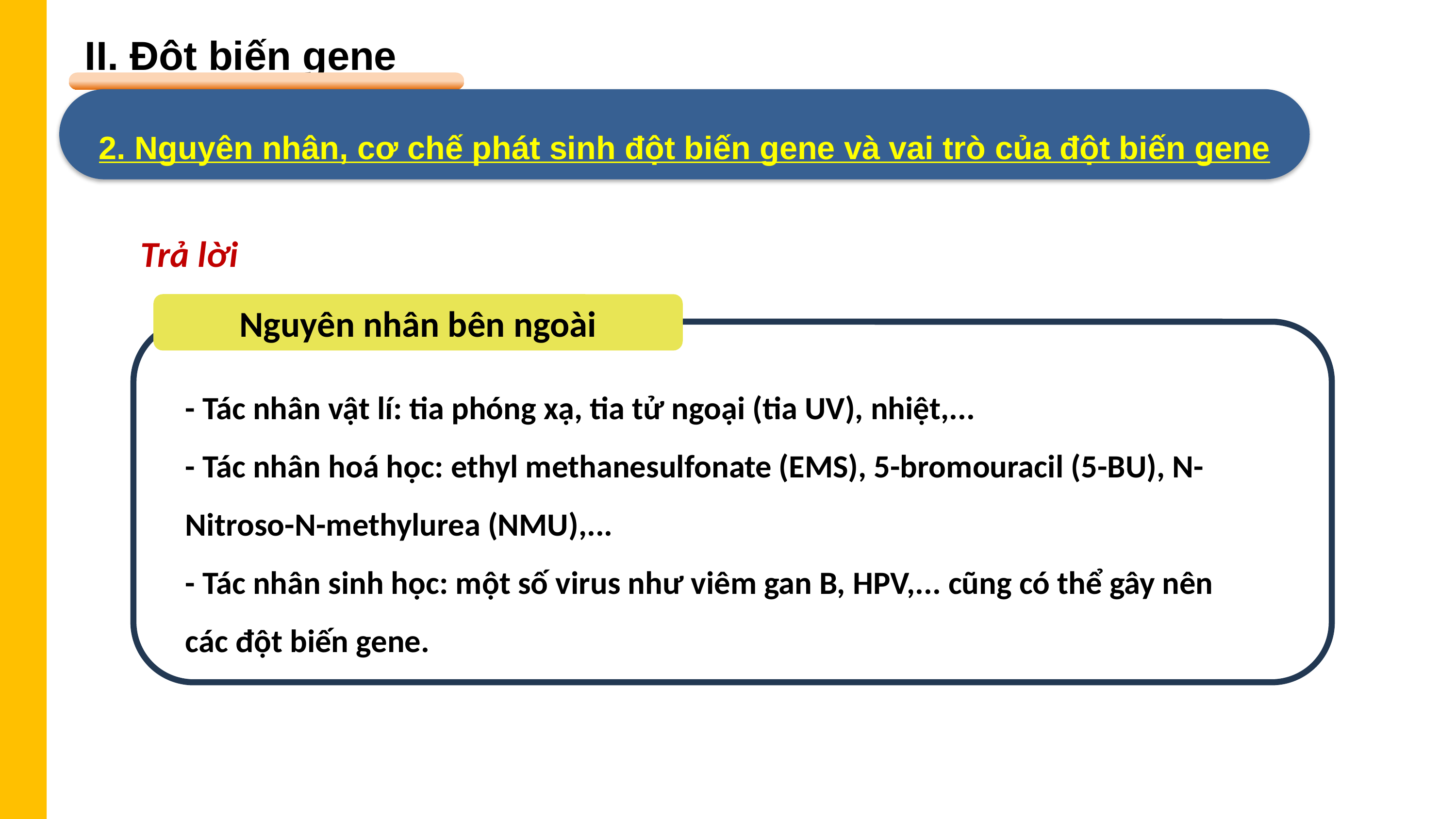

II. Đột biến gene

2. Nguyên nhân, cơ chế phát sinh đột biến gene và vai trò của đột biến gene
Trả lời
Nguyên nhân bên ngoài

- Tác nhân vật lí: tia phóng xạ, tia tử ngoại (tia UV), nhiệt,...
- Tác nhân hoá học: ethyl methanesulfonate (EMS), 5-bromouracil (5-BU), N-Nitroso-N-methylurea (NMU),...
- Tác nhân sinh học: một số virus như viêm gan B, HPV,... cũng có thể gây nên các đột biến gene.